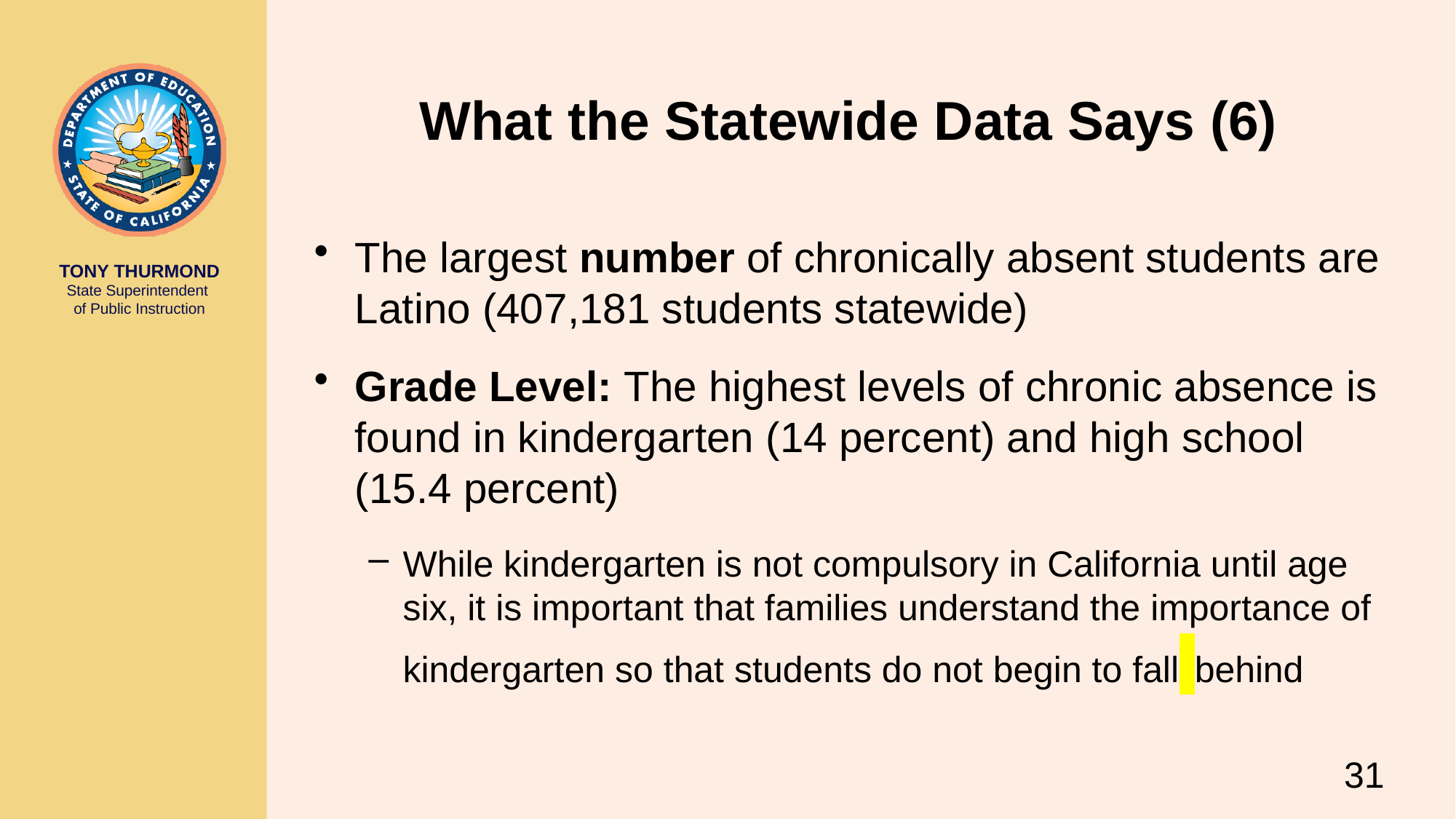

# What the Statewide Data Says (6)
The largest number of chronically absent students are Latino (407,181 students statewide)
Grade Level: The highest levels of chronic absence is found in kindergarten (14 percent) and high school (15.4 percent)
While kindergarten is not compulsory in California until age six, it is important that families understand the importance of kindergarten so that students do not begin to fall behind

31